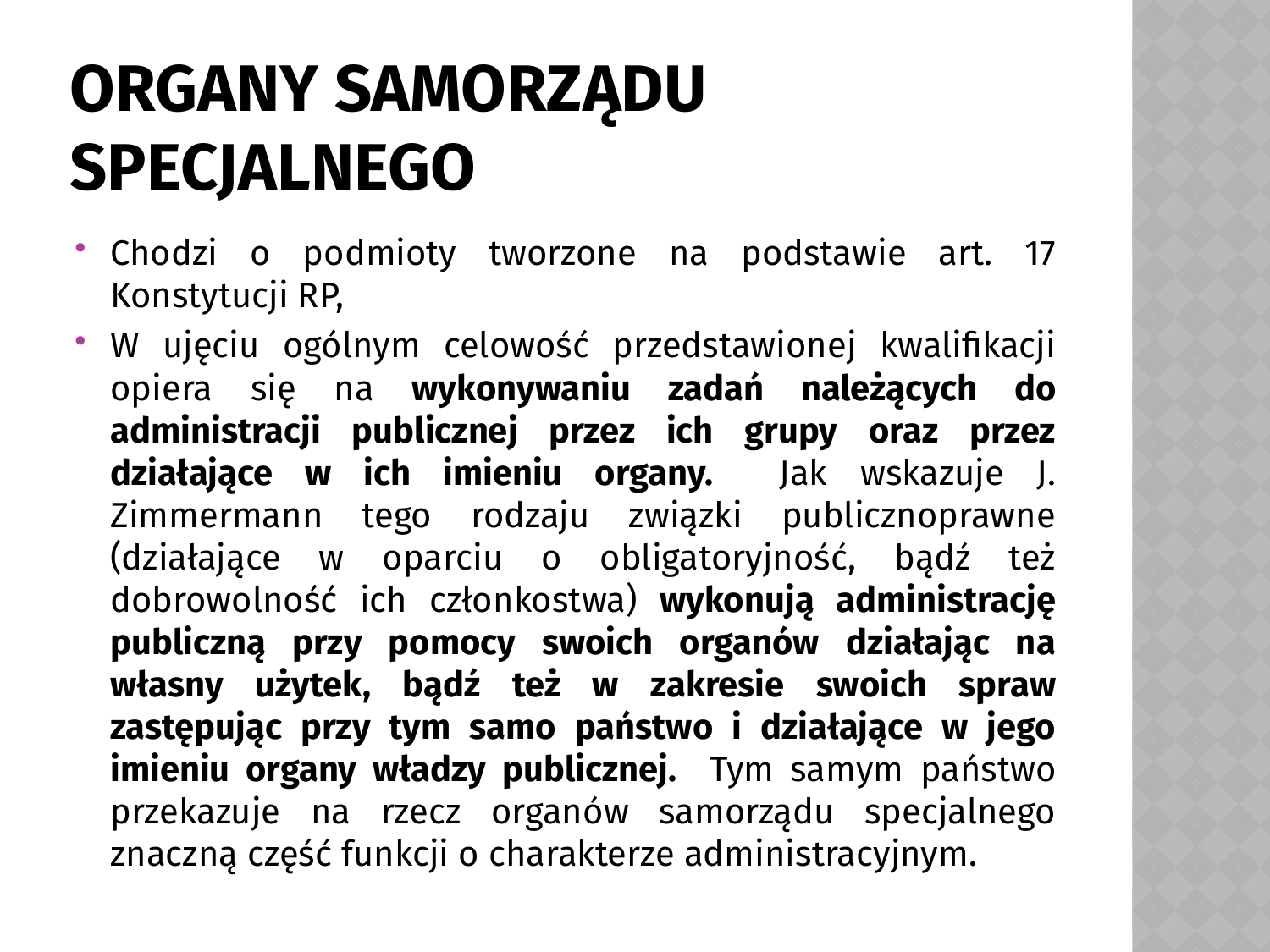

# Organy samorządu specjalnego
Chodzi o podmioty tworzone na podstawie art. 17 Konstytucji RP,
W ujęciu ogólnym celowość przedstawionej kwalifikacji opiera się na wykonywaniu zadań należących do administracji publicznej przez ich grupy oraz przez działające w ich imieniu organy.  Jak wskazuje J. Zimmermann tego rodzaju związki publicznoprawne (działające w oparciu o obligatoryjność, bądź też dobrowolność ich członkostwa) wykonują administrację publiczną przy pomocy swoich organów działając na własny użytek, bądź też w zakresie swoich spraw zastępując przy tym samo państwo i działające w jego imieniu organy władzy publicznej.  Tym samym państwo przekazuje na rzecz organów samorządu specjalnego znaczną część funkcji o charakterze administracyjnym.